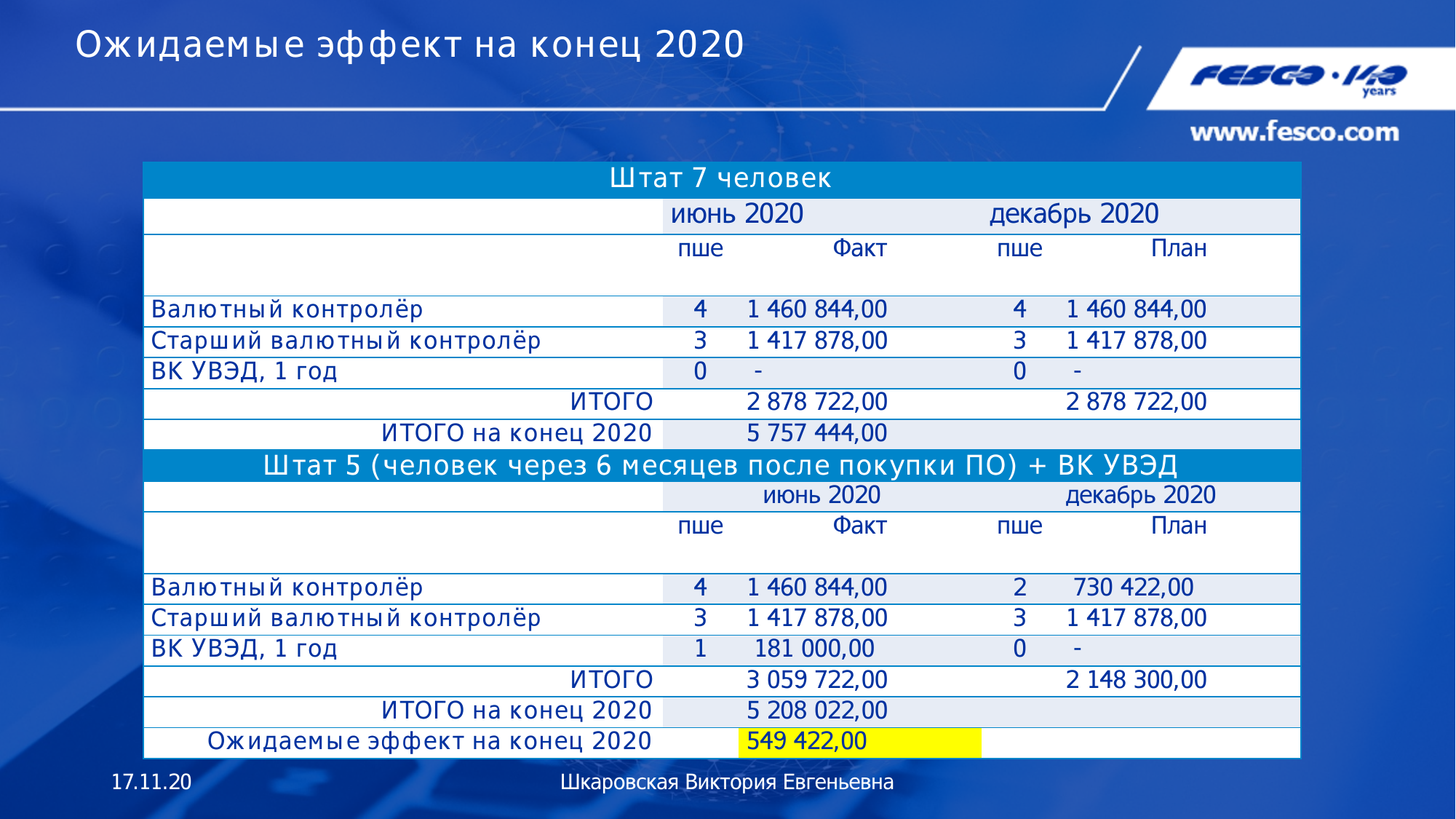

# Ожидаемые эффект на конец 2020
| Штат 7 человек |  |  |  |  |
| --- | --- | --- | --- | --- |
|  | июнь 2020 |  | декабрь 2020 |  |
|  | пше | Факт | пше | План |
| Валютный контролёр | 4 | 1 460 844,00 | 4 | 1 460 844,00 |
| Старший валютный контролёр | 3 | 1 417 878,00 | 3 | 1 417 878,00 |
| ВК УВЭД, 1 год | 0 | - | 0 | - |
| ИТОГО |  | 2 878 722,00 |  | 2 878 722,00 |
| ИТОГО на конец 2020 |  | 5 757 444,00 |  |  |
| Штат 5 (человек через 6 месяцев после покупки ПО) + ВК УВЭД |  |  |  |  |
|  | июнь 2020 |  | декабрь 2020 |  |
|  | пше | Факт | пше | План |
| Валютный контролёр | 4 | 1 460 844,00 | 2 | 730 422,00 |
| Старший валютный контролёр | 3 | 1 417 878,00 | 3 | 1 417 878,00 |
| ВК УВЭД, 1 год | 1 | 181 000,00 | 0 | - |
| ИТОГО |  | 3 059 722,00 |  | 2 148 300,00 |
| ИТОГО на конец 2020 |  | 5 208 022,00 |  |  |
| Ожидаемые эффект на конец 2020 |  | 549 422,00 |  |  |
17.11.20
Шкаровская Виктория Евгеньевна